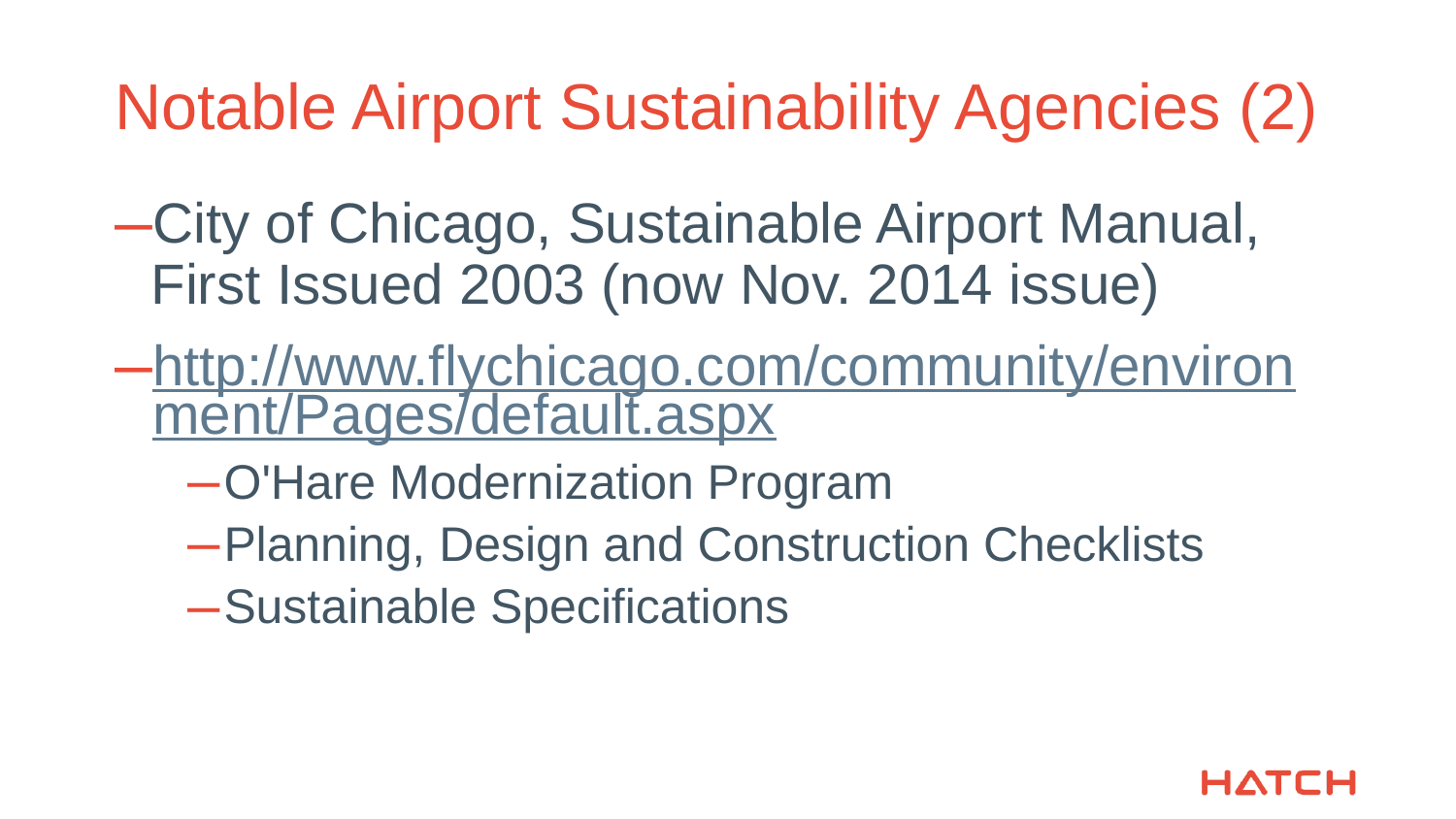

# Notable Airport Sustainability Agencies (2)
City of Chicago, Sustainable Airport Manual, First Issued 2003 (now Nov. 2014 issue)
http://www.flychicago.com/community/environment/Pages/default.aspx
O'Hare Modernization Program
Planning, Design and Construction Checklists
Sustainable Specifications